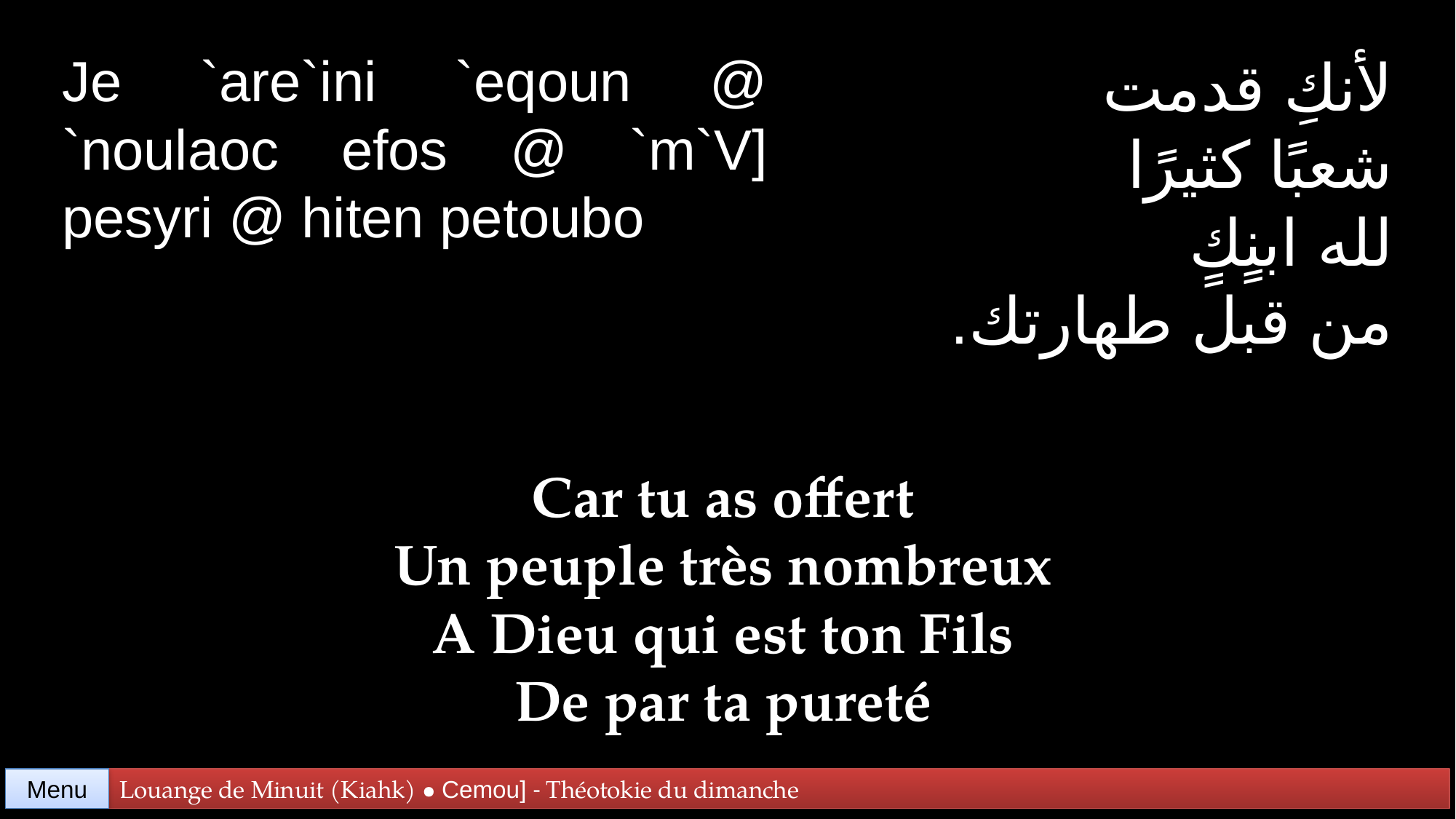

Je `are`ini `eqoun @ `noulaoc efos @ `m`V] pesyri @ hiten petoubo
لأنكِ قدمت
شعبًا كثيرًا
لله ابنٍكٍ
من قبل طهارتك.
Car tu as offert
Un peuple très nombreux
A Dieu qui est ton Fils
De par ta pureté
Menu
Louange de Minuit (Kiahk) • Cemou] - Théotokie du dimanche